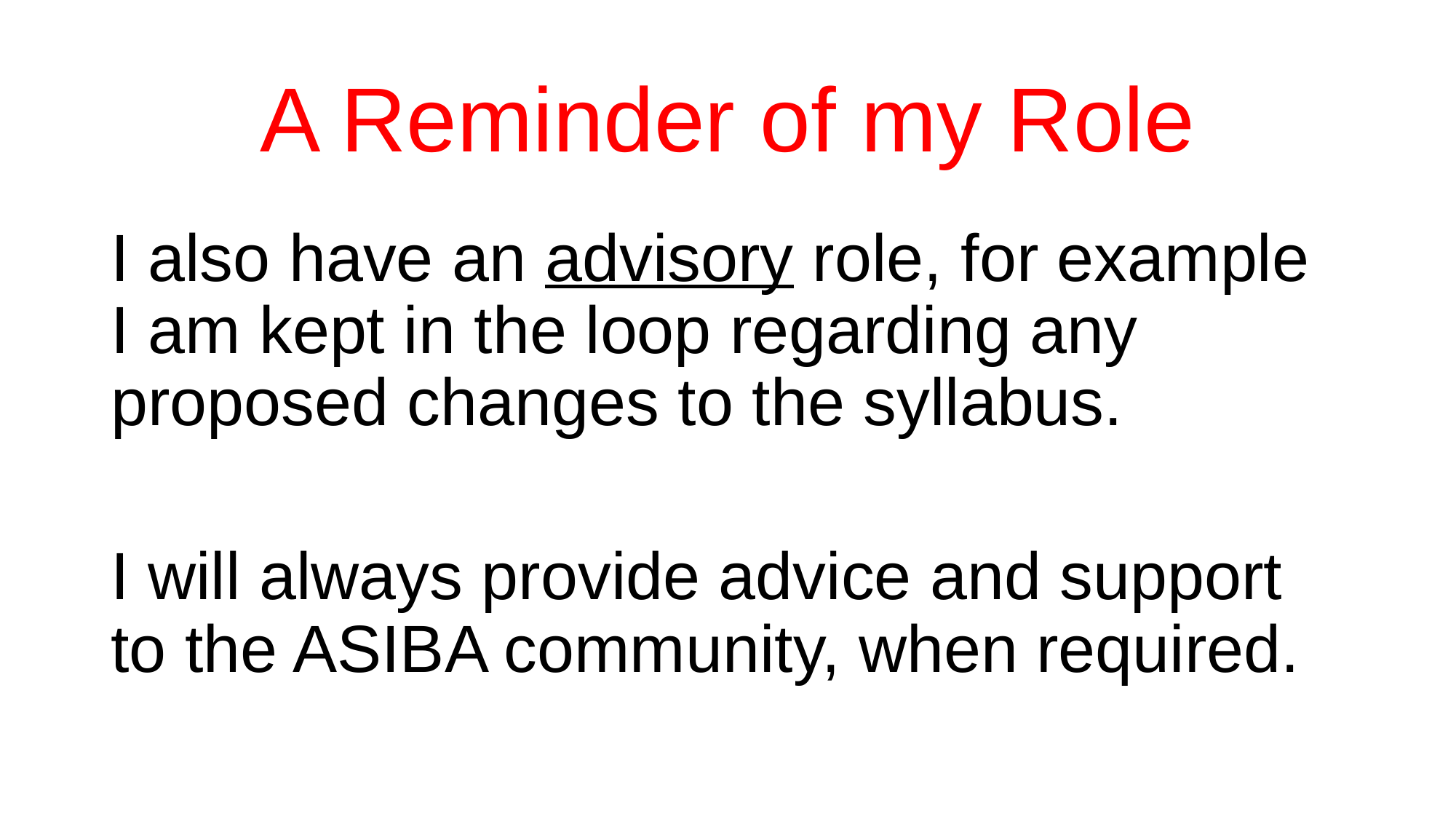

# A Reminder of my Role
I also have an advisory role, for example I am kept in the loop regarding any proposed changes to the syllabus.

I will always provide advice and support to the ASIBA community, when required.